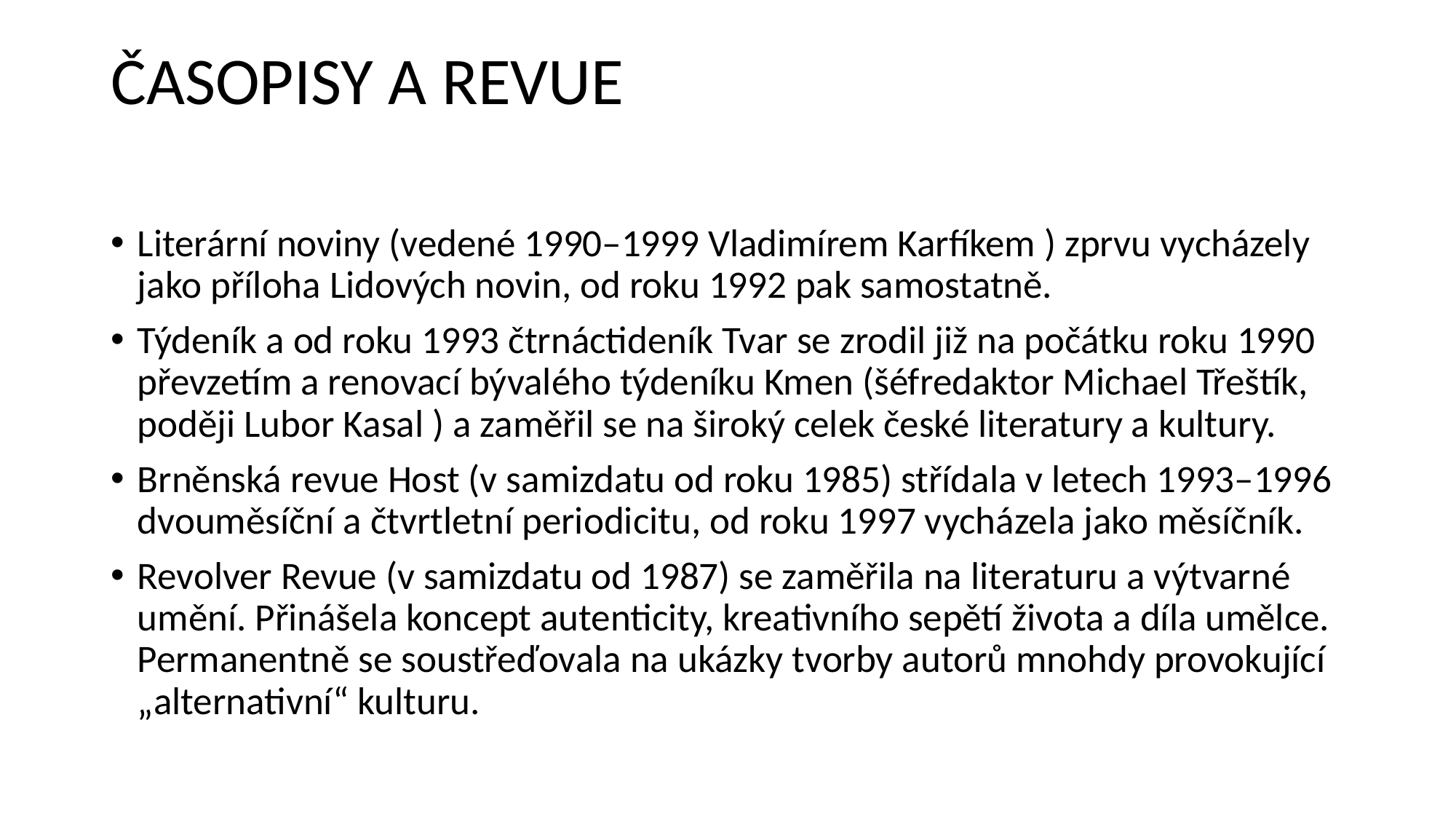

# ČASOPISY A REVUE
Literární noviny (vedené 1990–1999 Vladimírem Karfíkem ) zprvu vycházely jako příloha Lidových novin, od roku 1992 pak samostatně.
Týdeník a od roku 1993 čtrnáctideník Tvar se zrodil již na počátku roku 1990 převzetím a renovací bývalého týdeníku Kmen (šéfredaktor Michael Třeštík, poději Lubor Kasal ) a zaměřil se na široký celek české literatury a kultury.
Brněnská revue Host (v samizdatu od roku 1985) střídala v letech 1993–1996 dvouměsíční a čtvrtletní periodicitu, od roku 1997 vycházela jako měsíčník.
Revolver Revue (v samizdatu od 1987) se zaměřila na literaturu a výtvarné umění. Přinášela koncept autenticity, kreativního sepětí života a díla umělce. Permanentně se soustřeďovala na ukázky tvorby autorů mnohdy provokující „alternativní“ kulturu.